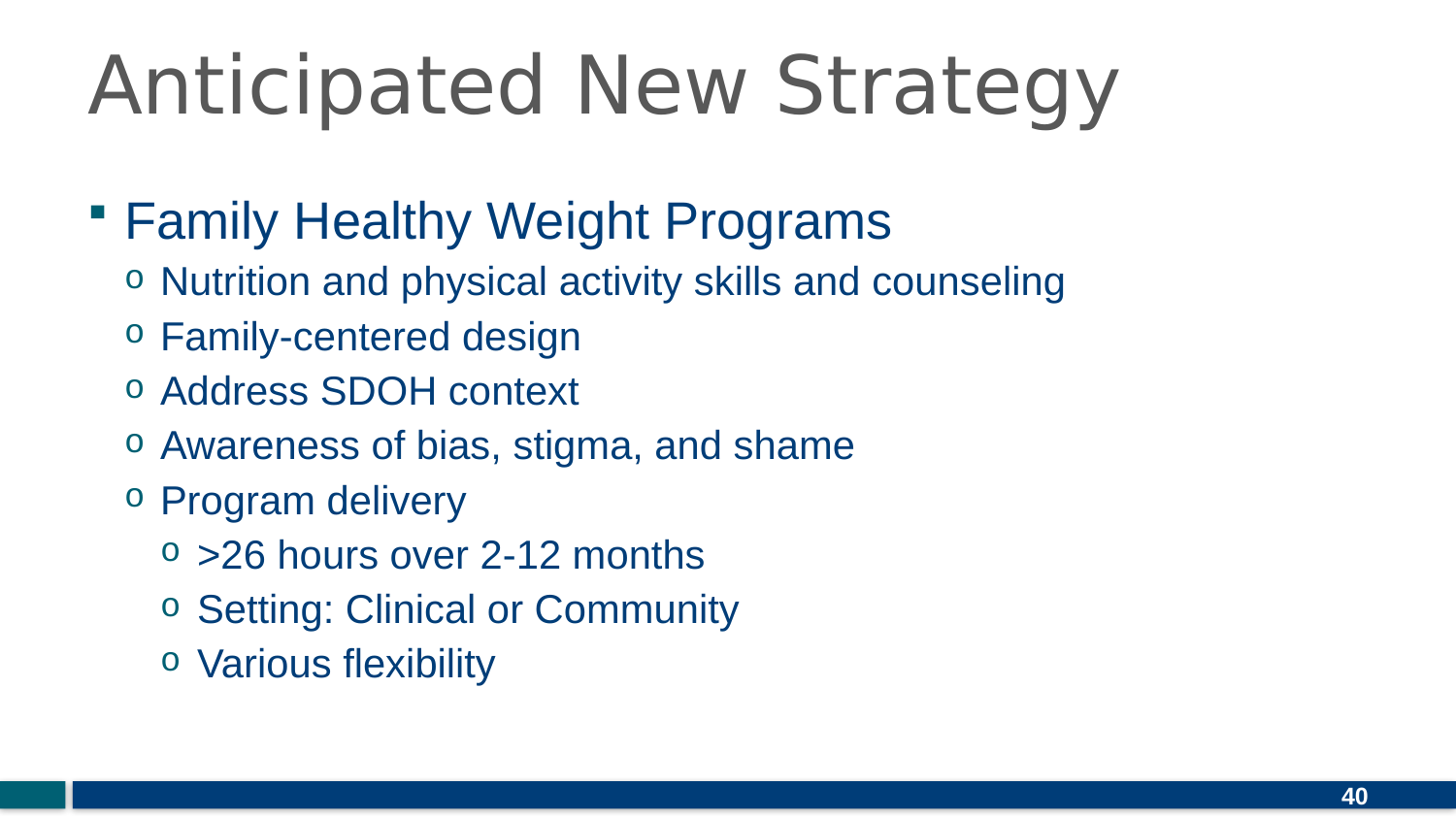

# Anticipated New Strategy
Family Healthy Weight Programs
Nutrition and physical activity skills and counseling
Family-centered design
Address SDOH context
Awareness of bias, stigma, and shame
Program delivery
>26 hours over 2-12 months
Setting: Clinical or Community
Various flexibility